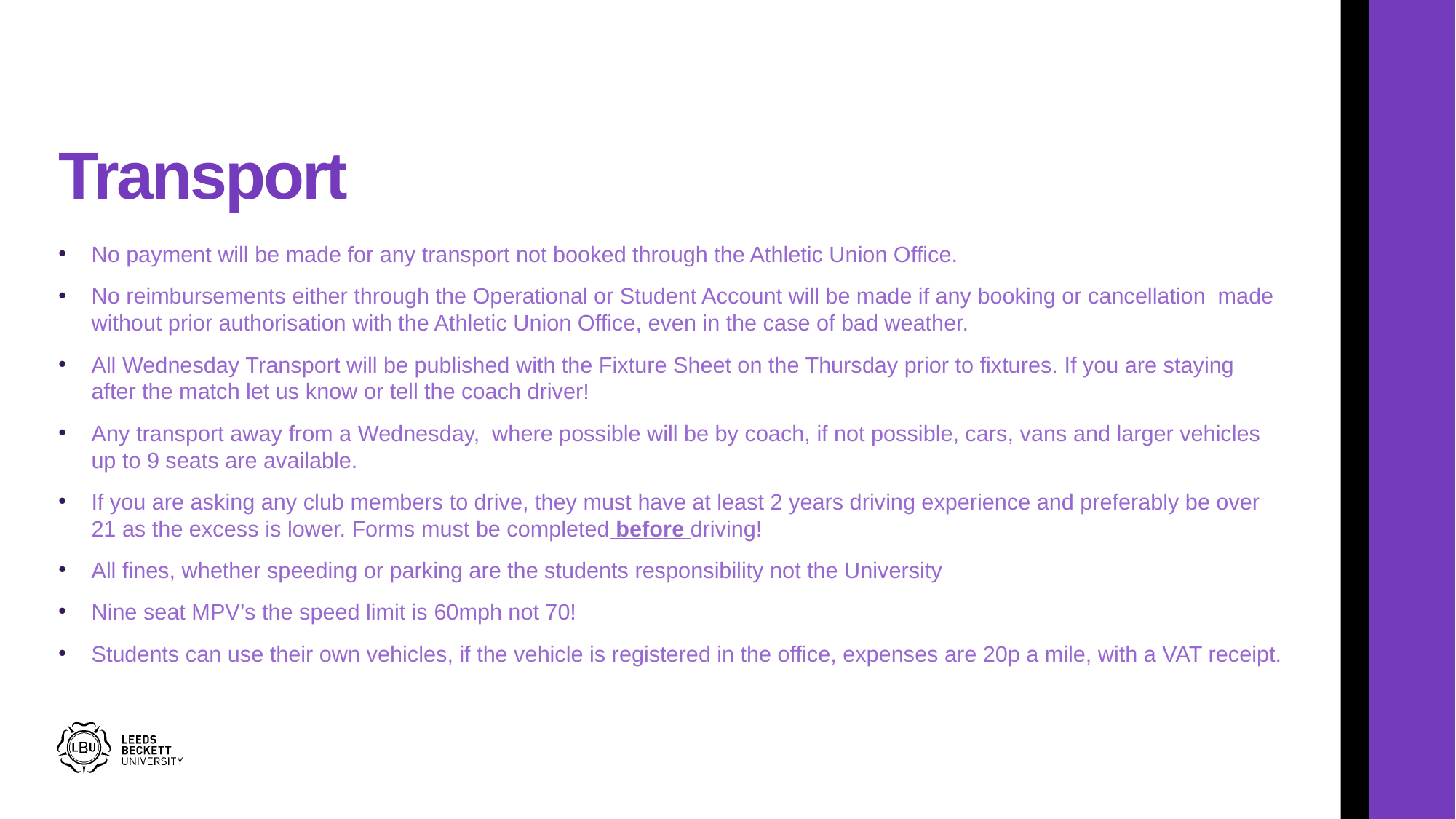

# Transport
No payment will be made for any transport not booked through the Athletic Union Office.
No reimbursements either through the Operational or Student Account will be made if any booking or cancellation  made without prior authorisation with the Athletic Union Office, even in the case of bad weather.
All Wednesday Transport will be published with the Fixture Sheet on the Thursday prior to fixtures. If you are staying after the match let us know or tell the coach driver!
Any transport away from a Wednesday,  where possible will be by coach, if not possible, cars, vans and larger vehicles up to 9 seats are available.
If you are asking any club members to drive, they must have at least 2 years driving experience and preferably be over 21 as the excess is lower. Forms must be completed before driving!
All fines, whether speeding or parking are the students responsibility not the University
Nine seat MPV’s the speed limit is 60mph not 70!
Students can use their own vehicles, if the vehicle is registered in the office, expenses are 20p a mile, with a VAT receipt.